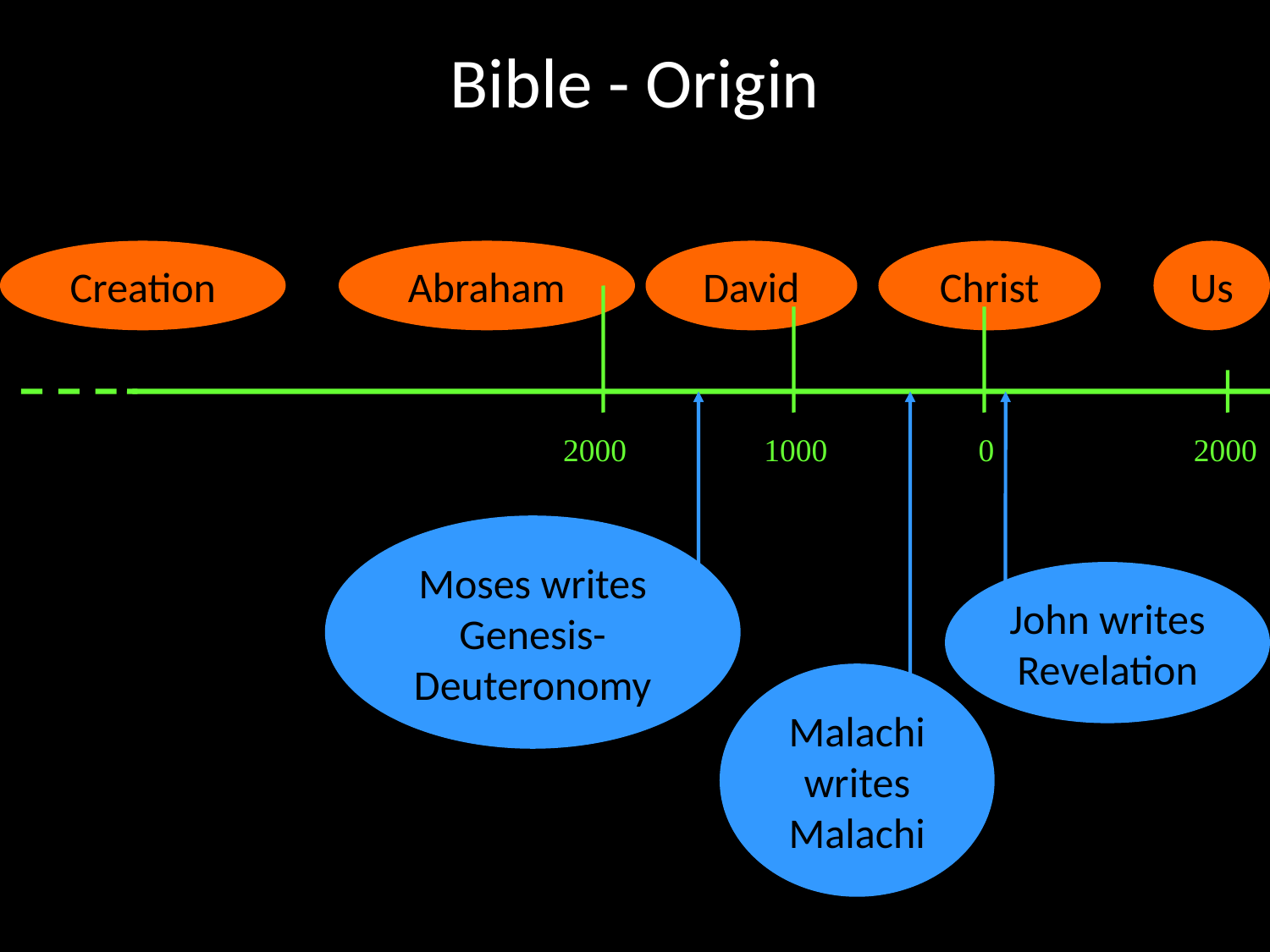

# Bible - Origin
Creation
Abraham
David
Christ
Us

Moses writes Genesis-Deuteronomy

Malachi writes Malachi

John writes Revelation
2000
1000
0
2000